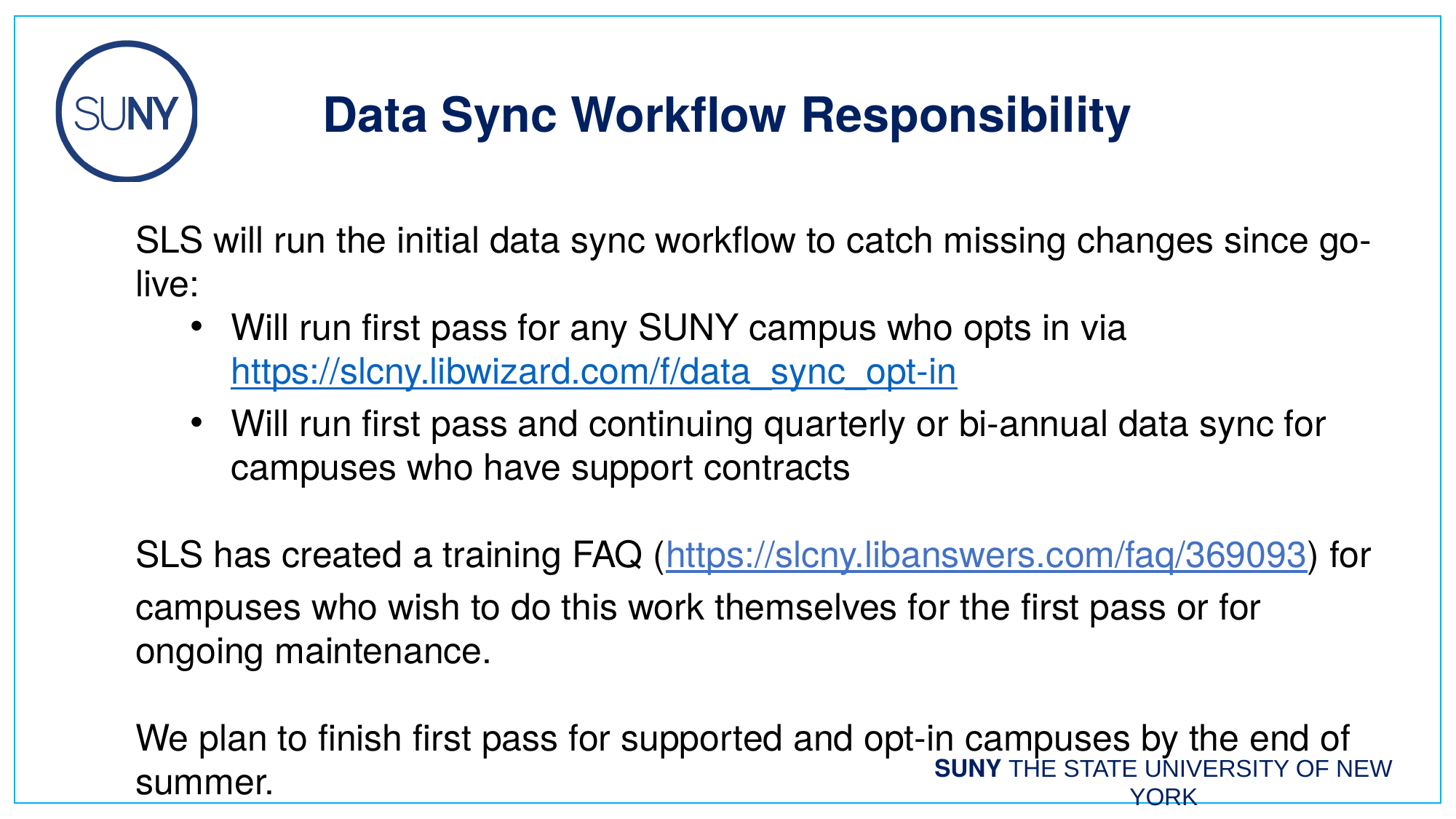

Data Sync Workflow Responsibility
SLS will run the initial data sync workflow to catch missing changes since go-live:
Will run first pass for any SUNY campus who opts in via https://slcny.libwizard.com/f/data_sync_opt-in
Will run first pass and continuing quarterly or bi-annual data sync for campuses who have support contracts

SLS has created a training FAQ (https://slcny.libanswers.com/faq/369093) for campuses who wish to do this work themselves for the first pass or for ongoing maintenance.

We plan to finish first pass for supported and opt-in campuses by the end of summer.